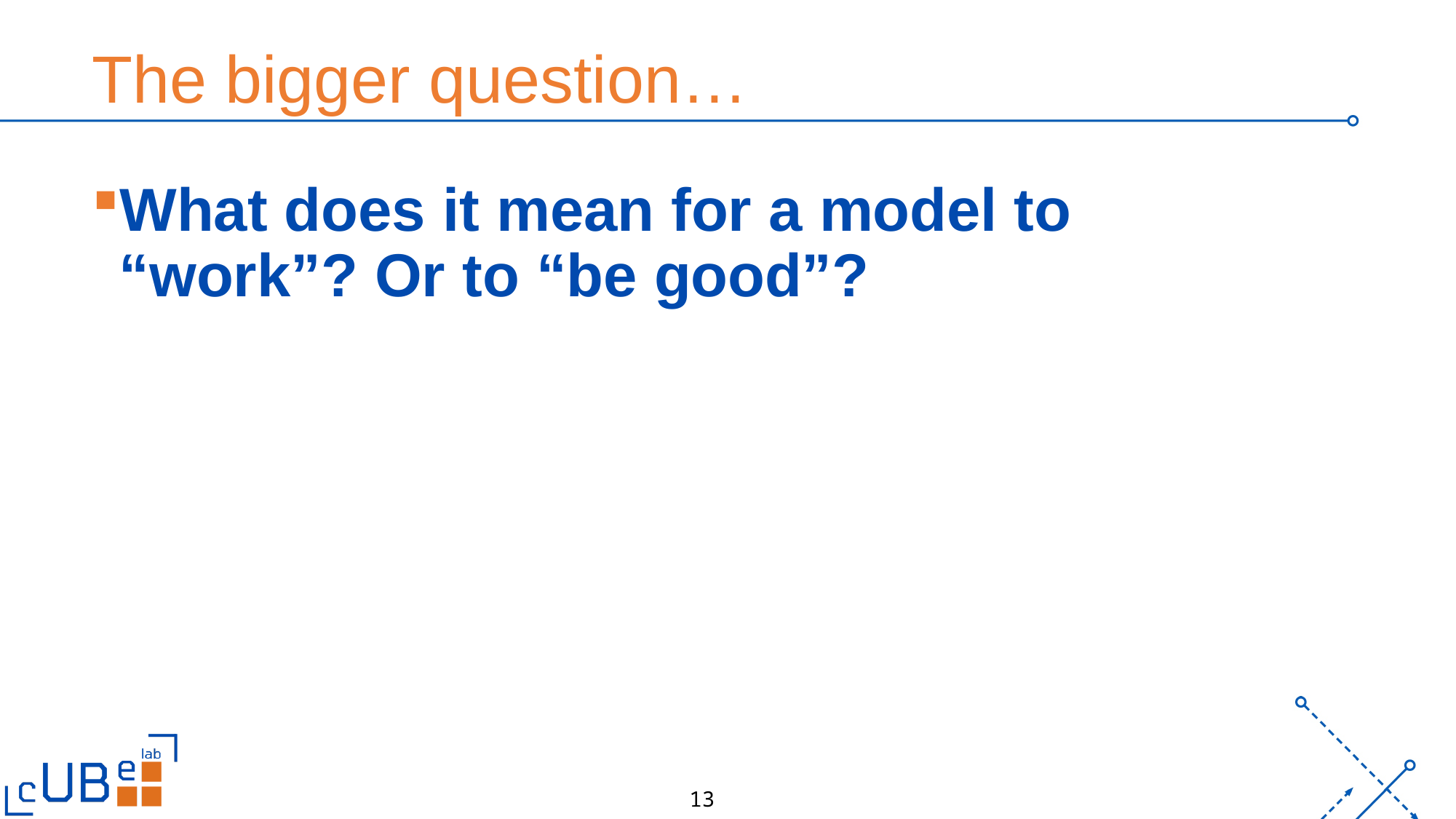

# The bigger question…
What does it mean for a model to “work”? Or to “be good”?
13